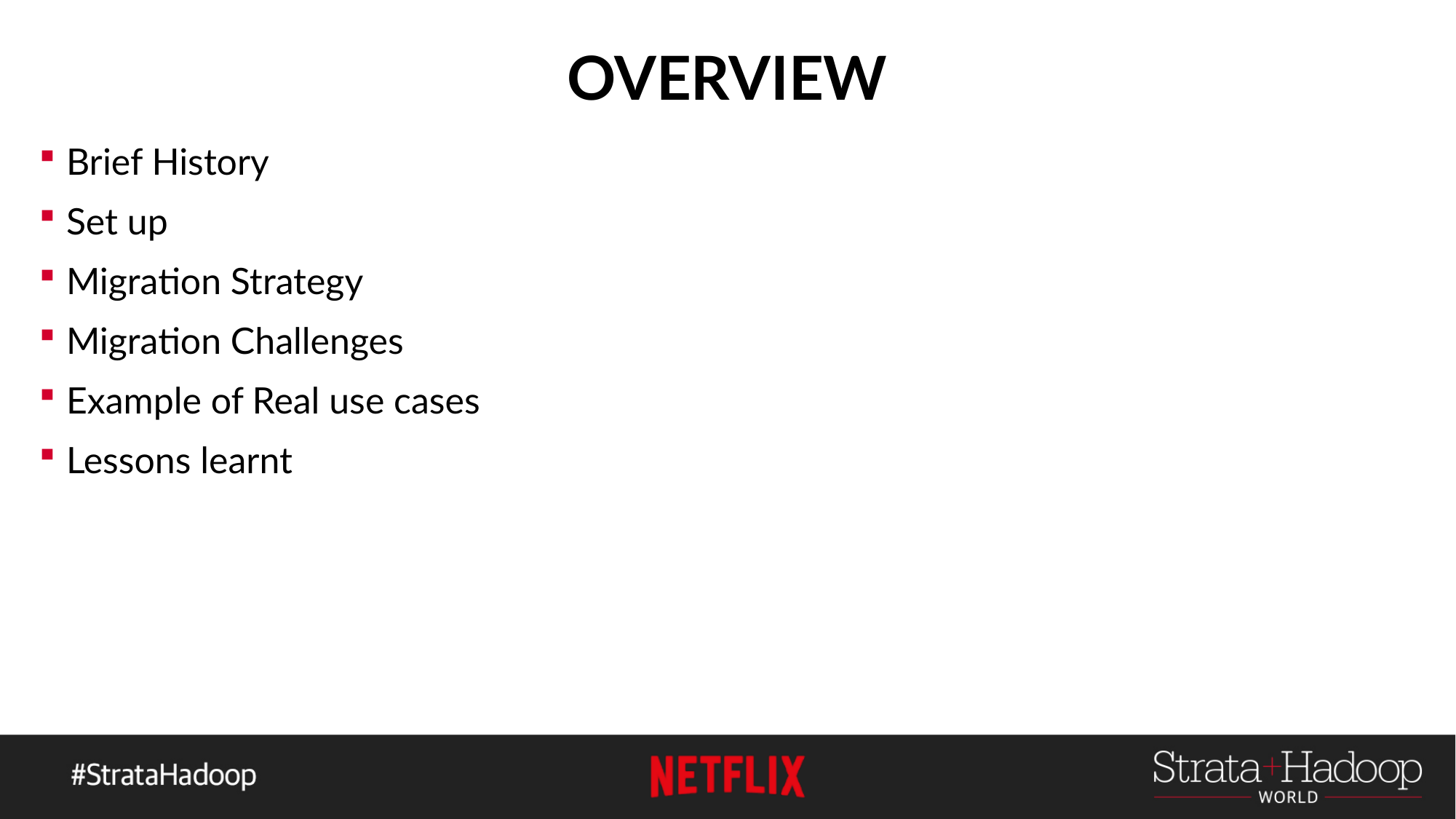

# OVERVIEW
Brief History
Set up
Migration Strategy
Migration Challenges
Example of Real use cases
Lessons learnt